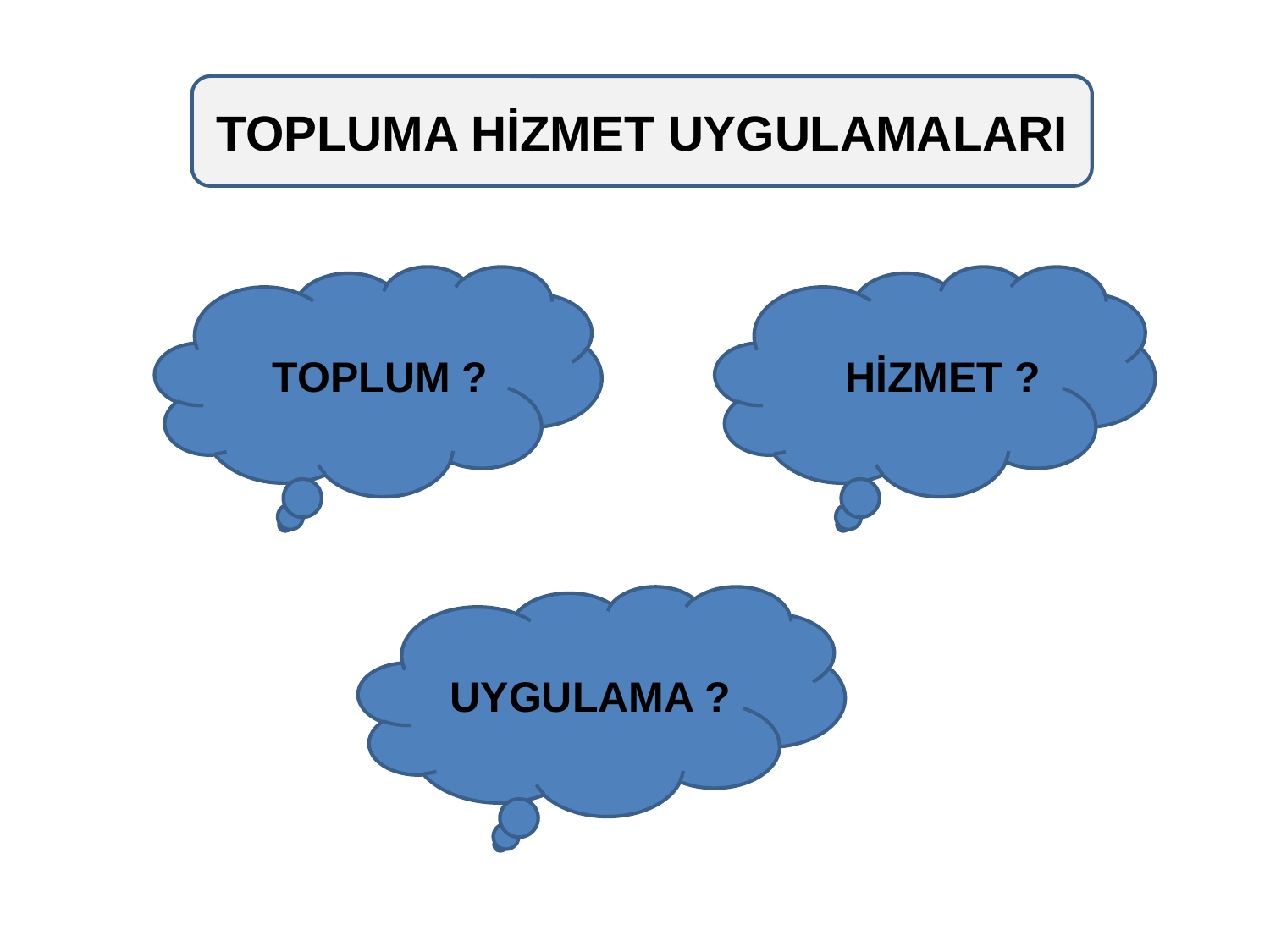

TOPLUMA HİZMET UYGULAMALARI
   TOPLUM ?
    HİZMET ?
 UYGULAMA ?